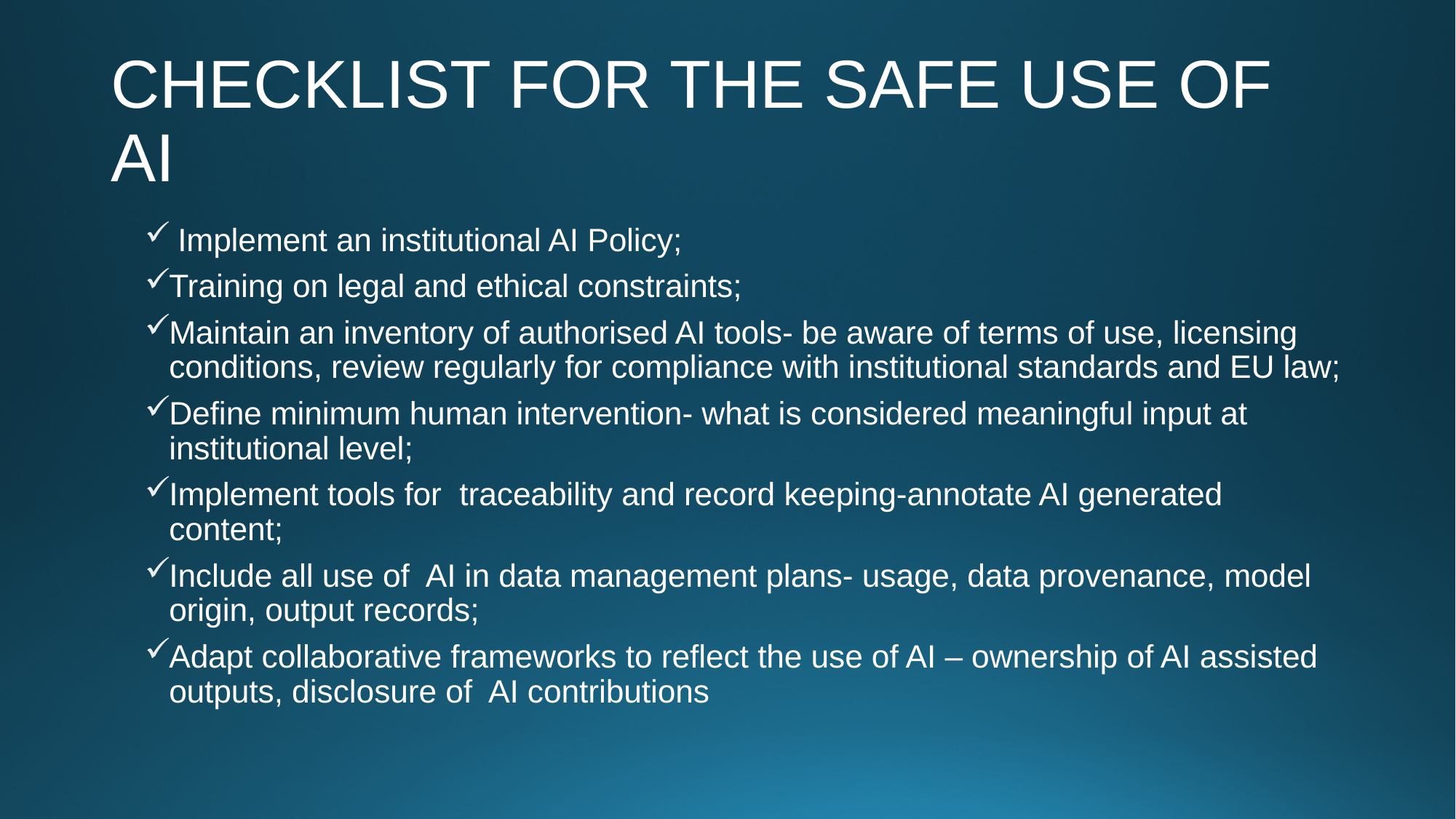

# CHECKLIST FOR THE SAFE USE OF AI
 Implement an institutional AI Policy;
Training on legal and ethical constraints;
Maintain an inventory of authorised AI tools- be aware of terms of use, licensing conditions, review regularly for compliance with institutional standards and EU law;
Define minimum human intervention- what is considered meaningful input at institutional level;
Implement tools for  traceability and record keeping-annotate AI generated content;
Include all use of  AI in data management plans- usage, data provenance, model origin, output records;
Adapt collaborative frameworks to reflect the use of AI – ownership of AI assisted outputs, disclosure of  AI contributions